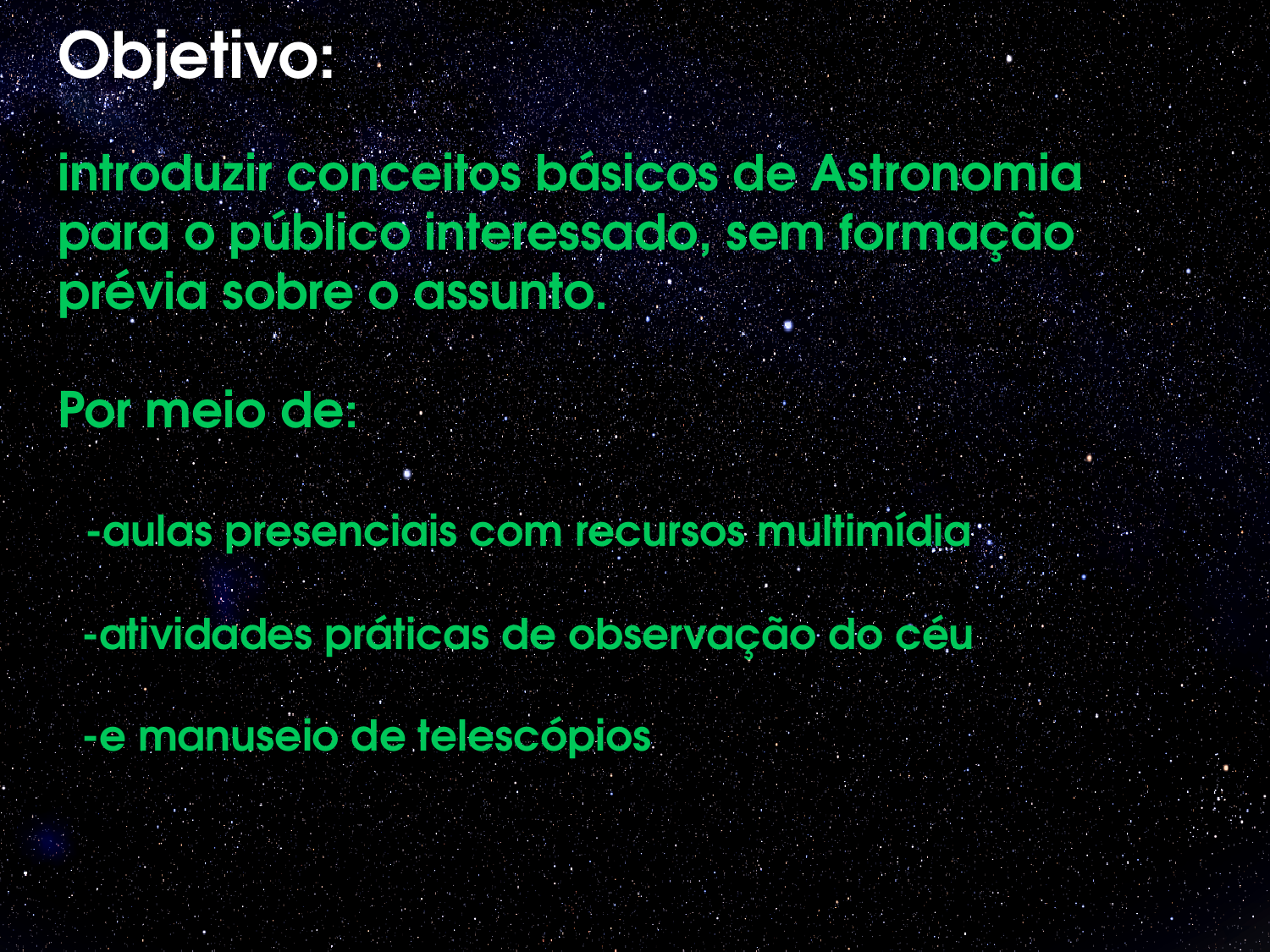

# Objetivo:
introduzir conceitos básicos de Astronomia para o público interessado, sem formação prévia sobre o assunto.
Por meio de:
  -aulas presenciais com recursos multimídia
  -atividades práticas de observação do céu
  -e manuseio de telescópios